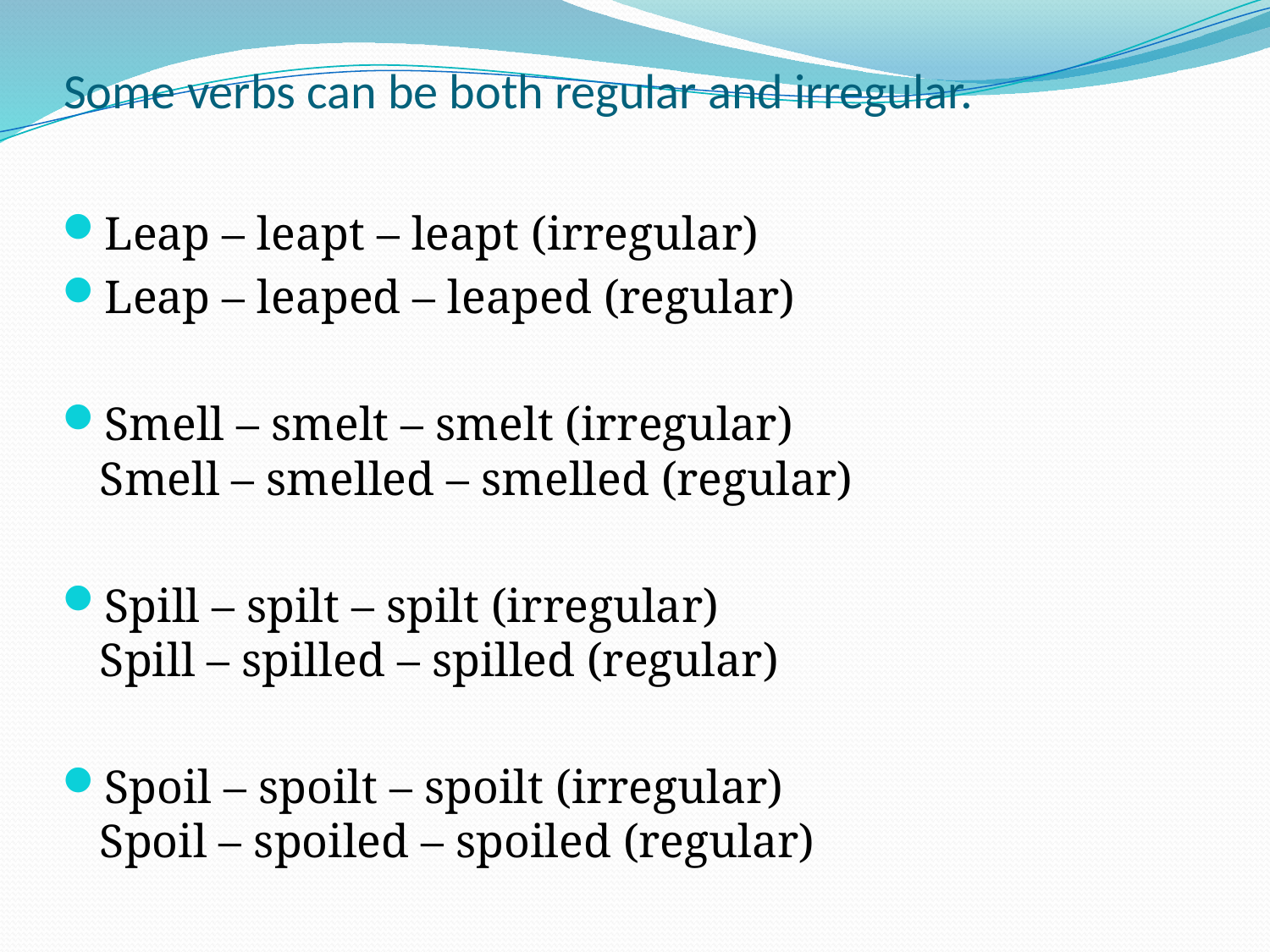

# Some verbs can be both regular and irregular.
Leap – leapt – leapt (irregular)
Leap – leaped – leaped (regular)

Smell – smelt – smelt (irregular)
Smell – smelled – smelled (regular)

Spill – spilt – spilt (irregular)
Spill – spilled – spilled (regular)

Spoil – spoilt – spoilt (irregular)
Spoil – spoiled – spoiled (regular)